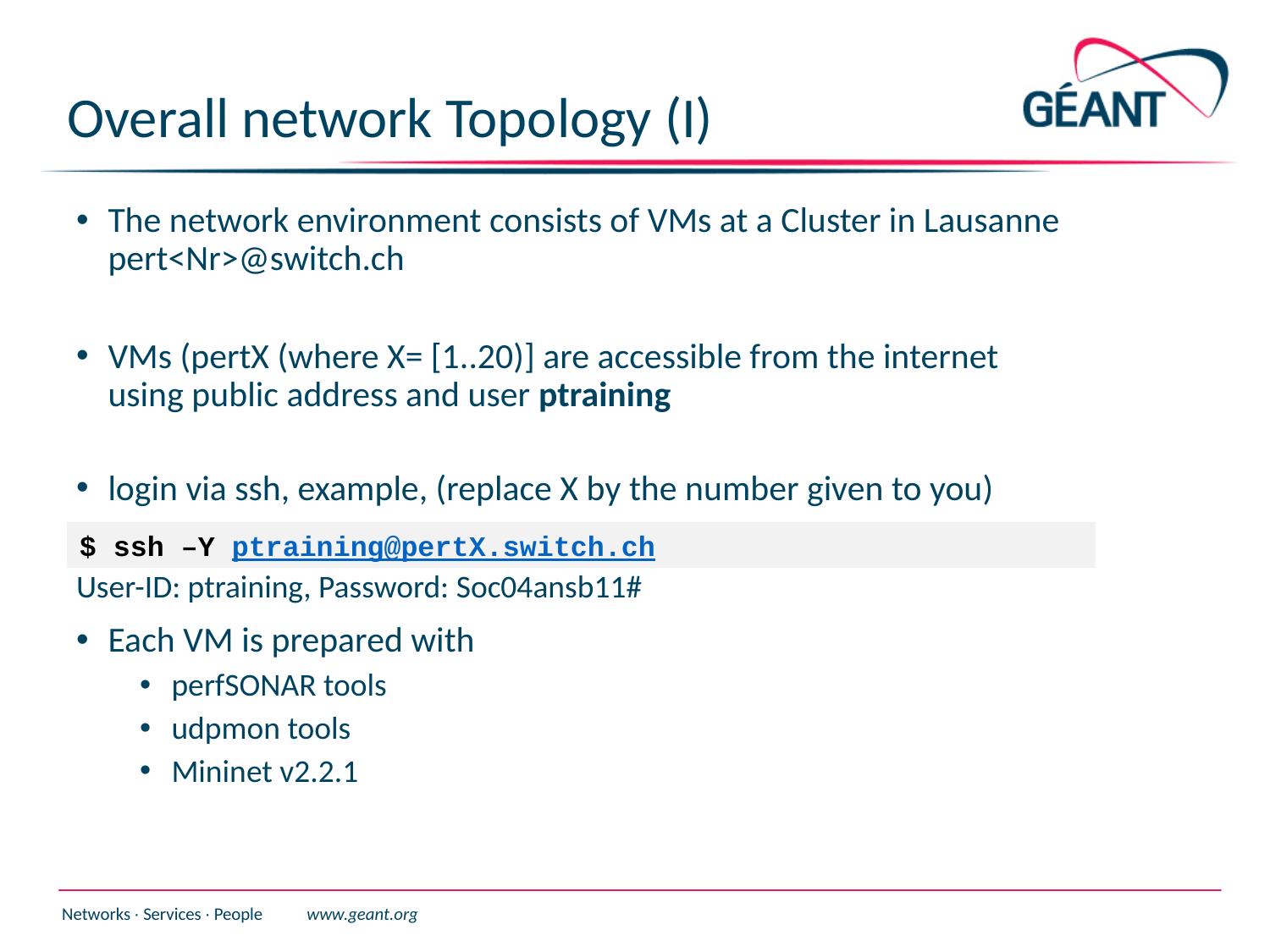

# Overall network Topology (I)
The network environment consists of VMs at a Cluster in Lausanne
pert<Nr>@switch.ch
VMs (pertX (where X= [1..20)] are accessible from the internet
using public address and user ptraining
login via ssh, example, (replace X by the number given to you)

User-ID: ptraining, Password: Soc04ansb11#
Each VM is prepared with
perfSONAR tools
udpmon tools
Mininet v2.2.1

$ ssh –Y ptraining@pertX.switch.ch